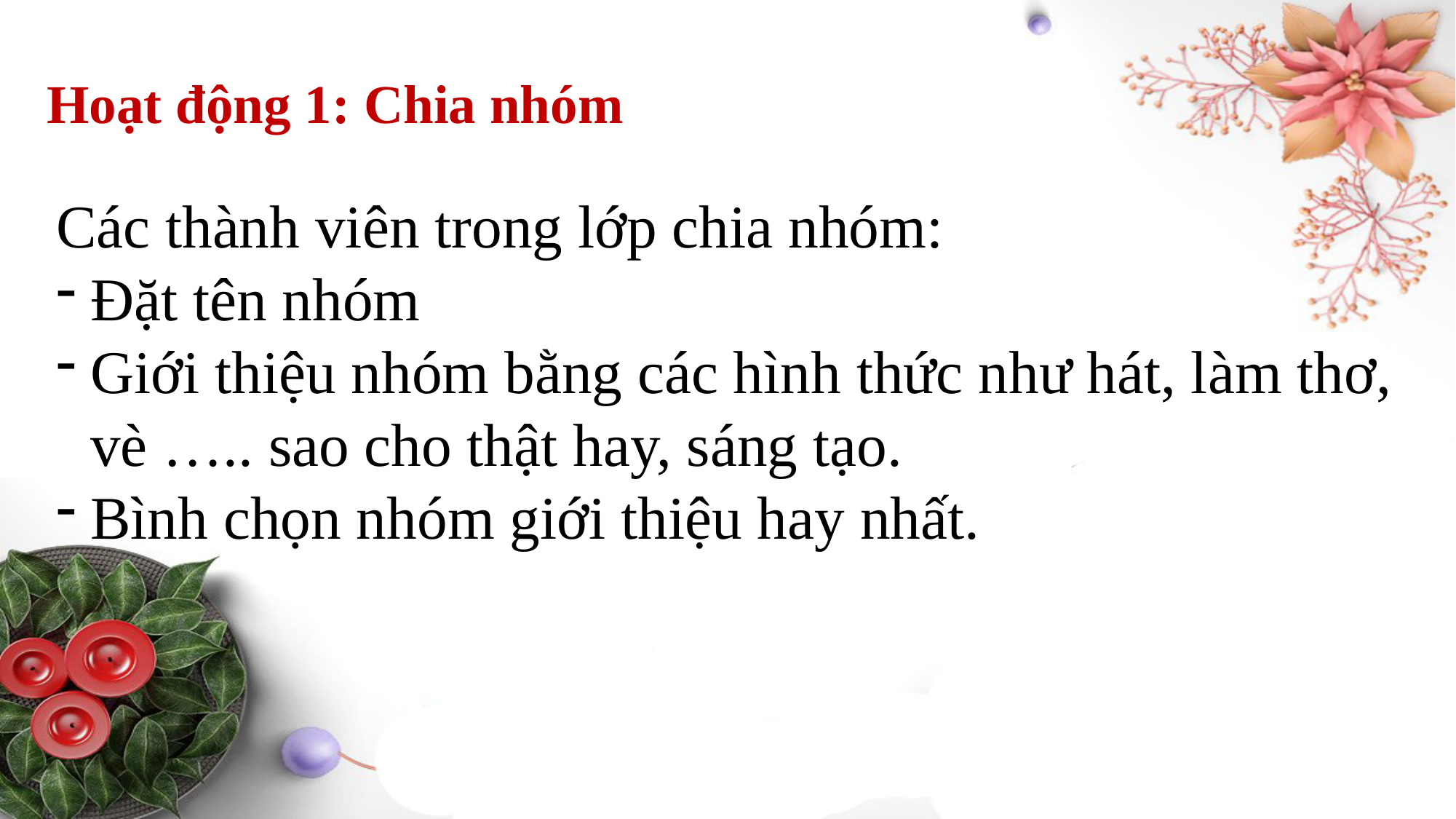

Hoạt động 1: Chia nhóm
Các thành viên trong lớp chia nhóm:
Đặt tên nhóm
Giới thiệu nhóm bằng các hình thức như hát, làm thơ, vè ….. sao cho thật hay, sáng tạo.
Bình chọn nhóm giới thiệu hay nhất.